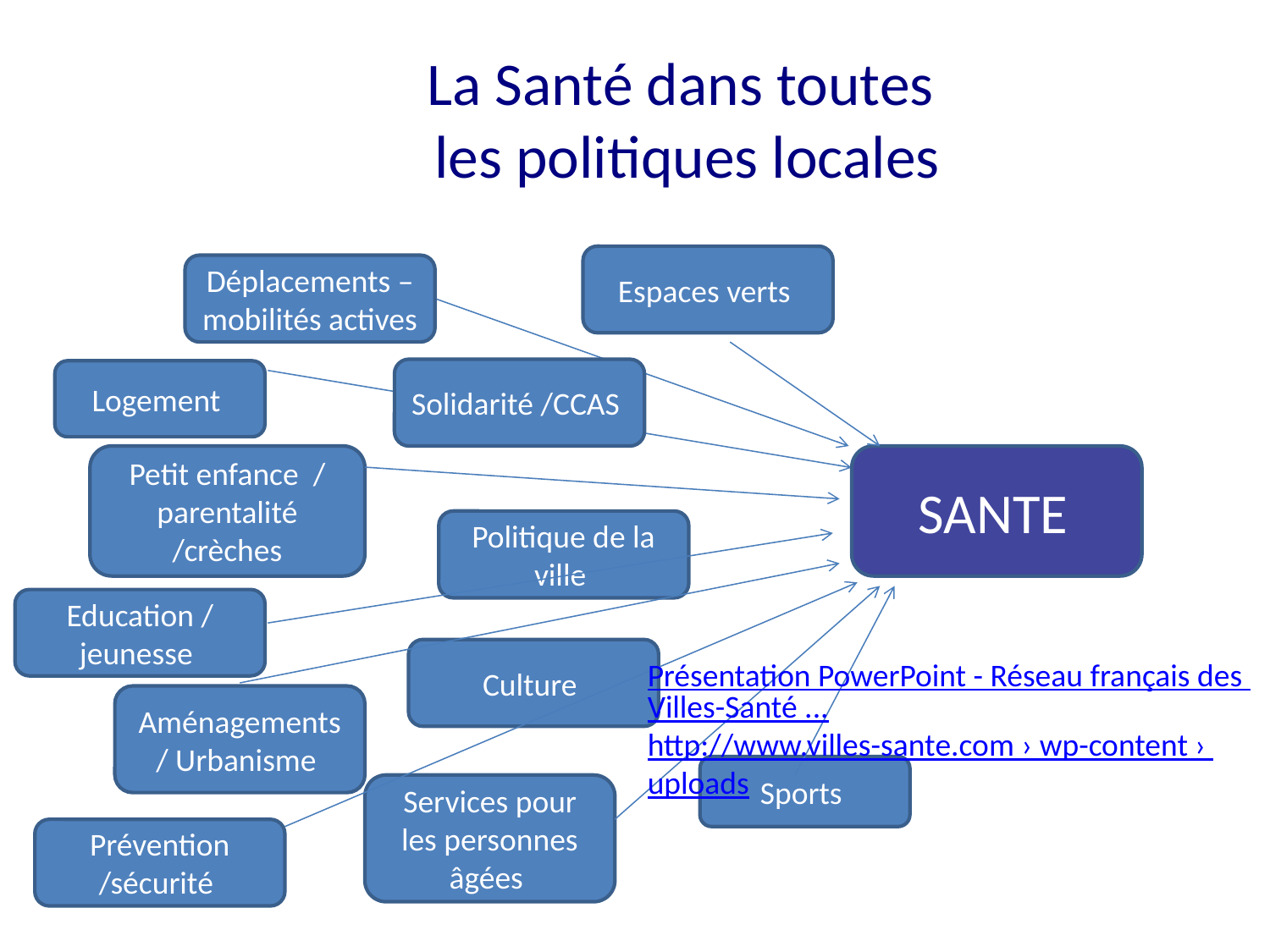

La Santé dans toutes
les politiques locales
Espaces verts
Déplacements – mobilités actives
Solidarité /CCAS
Logement
Petit enfance  / parentalité /crèches
SANTE
Politique de la ville
Education / jeunesse
Présentation PowerPoint - Réseau français des Villes-Santé ...
http://www.villes-sante.com › wp-content › uploads

Culture
Aménagements / Urbanisme
Sports
Services pour les personnes âgées
Prévention /sécurité